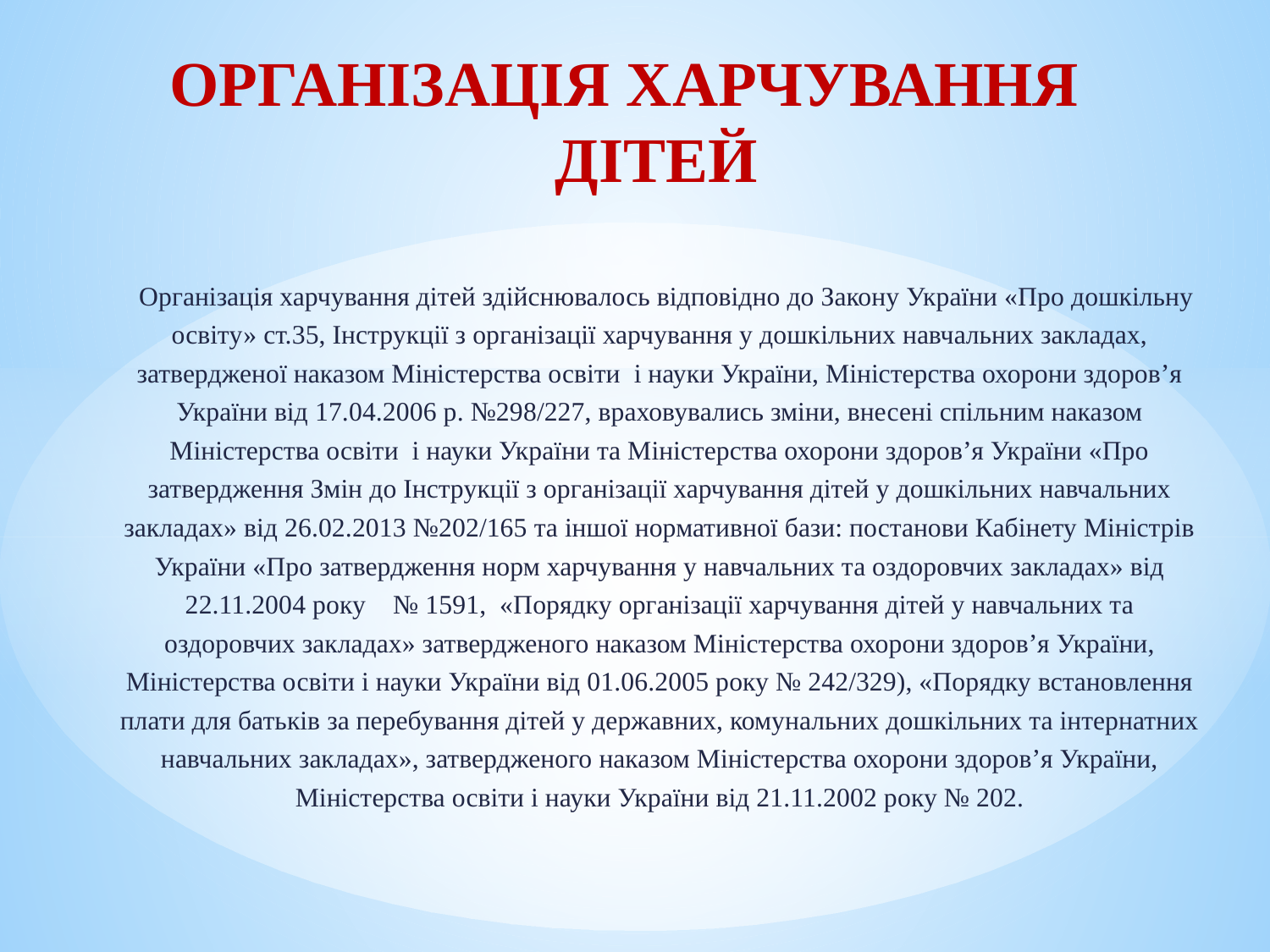

# ОРГАНІЗАЦІЯ ХАРЧУВАННЯ ДІТЕЙ
  Організація харчування дітей здійснювалось відповідно до Закону України «Про дошкільну освіту» ст.35, Інструкції з організації харчування у дошкільних навчальних закладах, затвердженої наказом Міністерства освіти  і науки України, Міністерства охорони здоров’я України від 17.04.2006 р. №298/227, враховувались зміни, внесені спільним наказом Міністерства освіти  і науки України та Міністерства охорони здоров’я України «Про затвердження Змін до Інструкції з організації харчування дітей у дошкільних навчальних закладах» від 26.02.2013 №202/165 та іншої нормативної бази: постанови Кабінету Міністрів України «Про затвердження норм харчування у навчальних та оздоровчих закладах» від 22.11.2004 року    № 1591,  «Порядку організації харчування дітей у навчальних та оздоровчих закладах» затвердженого наказом Міністерства охорони здоров’я України, Міністерства освіти і науки України від 01.06.2005 року № 242/329), «Порядку встановлення плати для батьків за перебування дітей у державних, комунальних дошкільних та інтернатних навчальних закладах», затвердженого наказом Міністерства охорони здоров’я України, Міністерства освіти і науки України від 21.11.2002 року № 202.